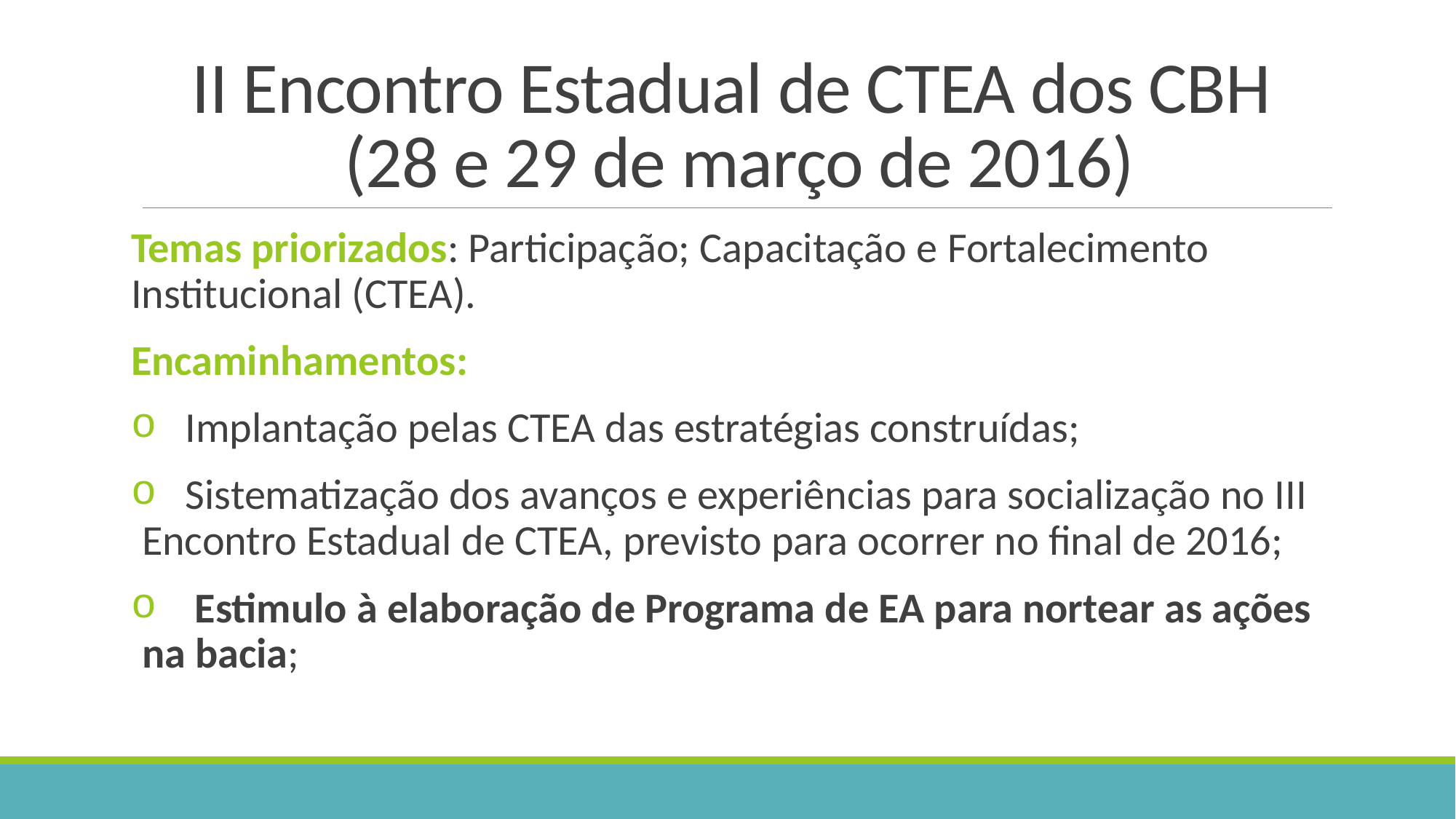

# II Encontro Estadual de CTEA dos CBH (28 e 29 de março de 2016)
Temas priorizados: Participação; Capacitação e Fortalecimento Institucional (CTEA).
Encaminhamentos:
   Implantação pelas CTEA das estratégias construídas;
   Sistematização dos avanços e experiências para socialização no III Encontro Estadual de CTEA, previsto para ocorrer no final de 2016;
    Estimulo à elaboração de Programa de EA para nortear as ações na bacia;